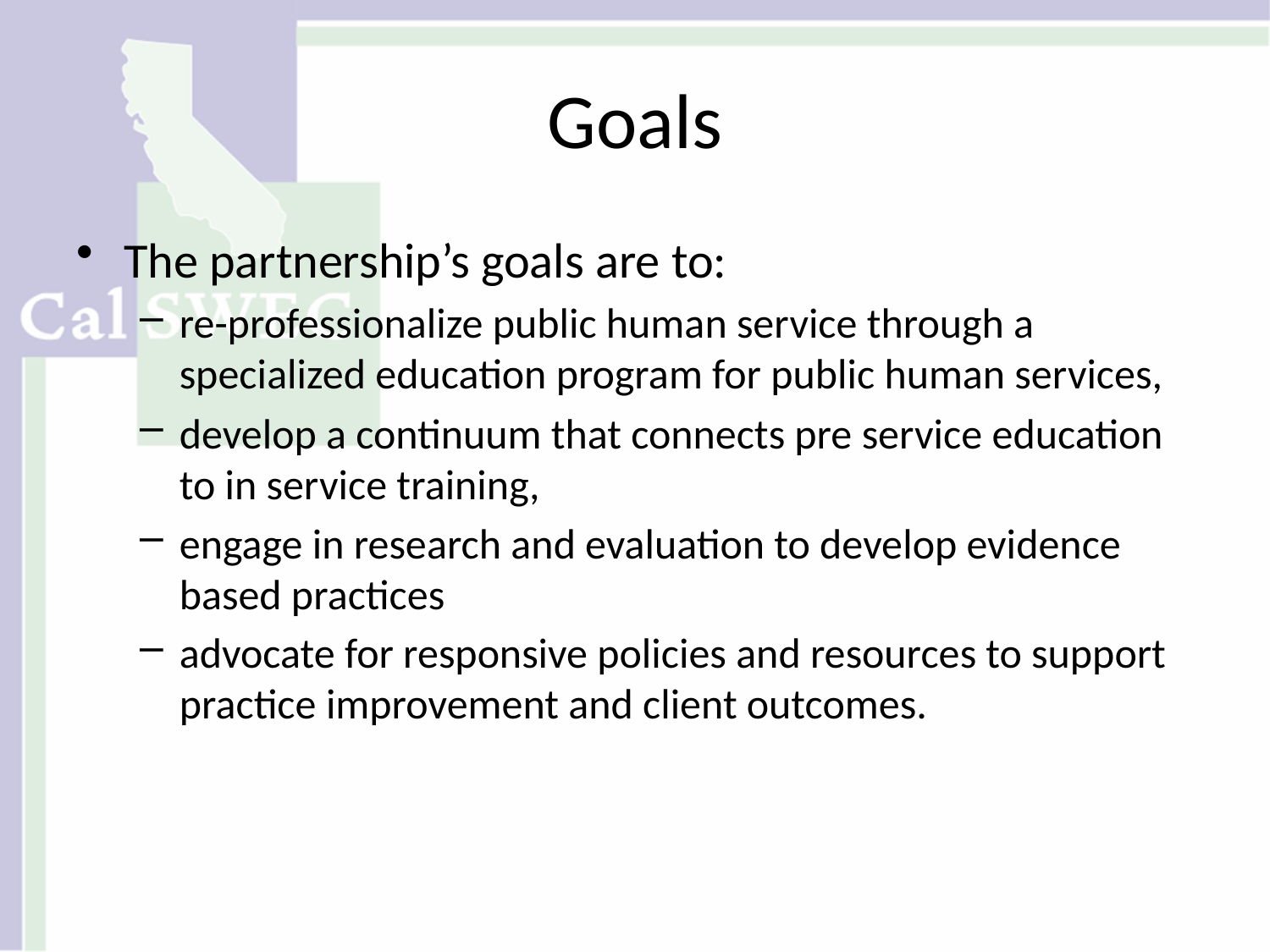

# Goals
The partnership’s goals are to:
re-professionalize public human service through a specialized education program for public human services,
develop a continuum that connects pre service education to in service training,
engage in research and evaluation to develop evidence based practices
advocate for responsive policies and resources to support practice improvement and client outcomes.